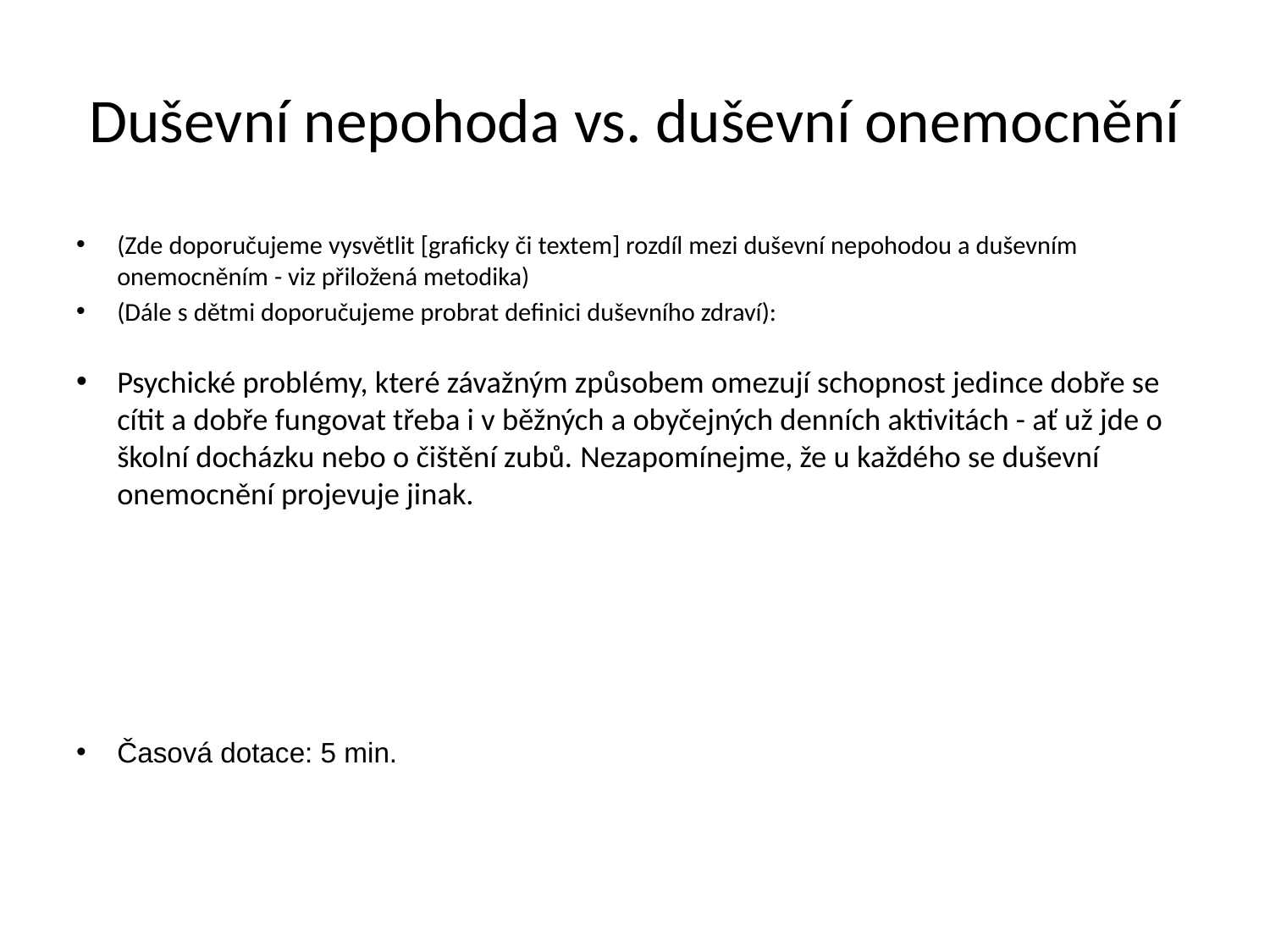

# Duševní nepohoda vs. duševní onemocnění
(Zde doporučujeme vysvětlit [graficky či textem] rozdíl mezi duševní nepohodou a duševním onemocněním - viz přiložená metodika)
(Dále s dětmi doporučujeme probrat definici duševního zdraví):

Psychické problémy, které závažným způsobem omezují schopnost jedince dobře se cítit a dobře fungovat třeba i v běžných a obyčejných denních aktivitách - ať už jde o školní docházku nebo o čištění zubů. Nezapomínejme, že u každého se duševní onemocnění projevuje jinak.

Časová dotace: 5 min.